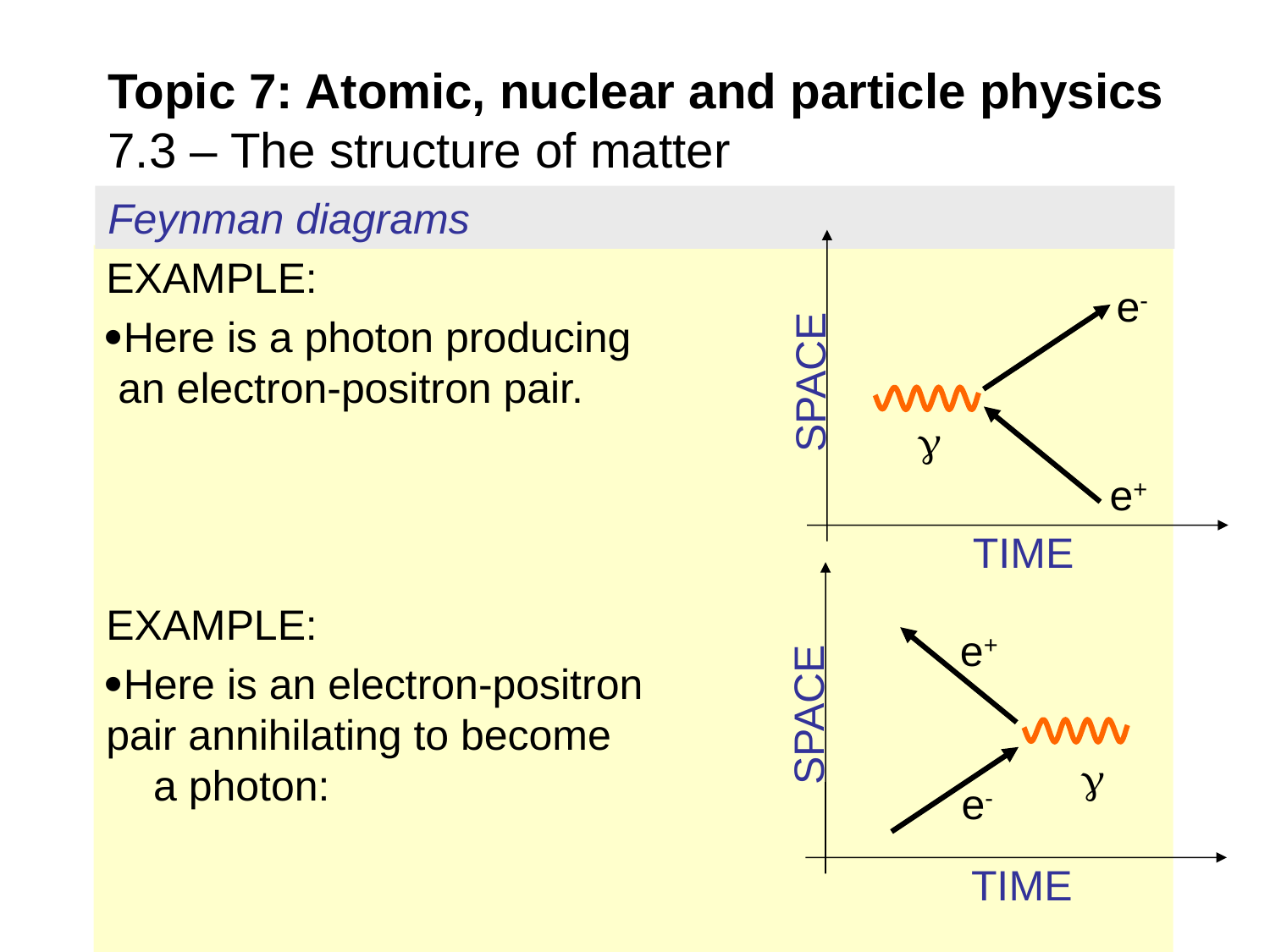

# Topic 7: Atomic, nuclear and particle physics 7.3 – The structure of matter
Feynman diagrams

EXAMPLE:
•Here is a photon producing                                              an electron-positron pair.

EXAMPLE:
•Here is an electron-positron                                            pair annihilating to become                                                   a photon:

e-

SPACE

γ
e+
TIME

e+

SPACE

γ

e-
TIME